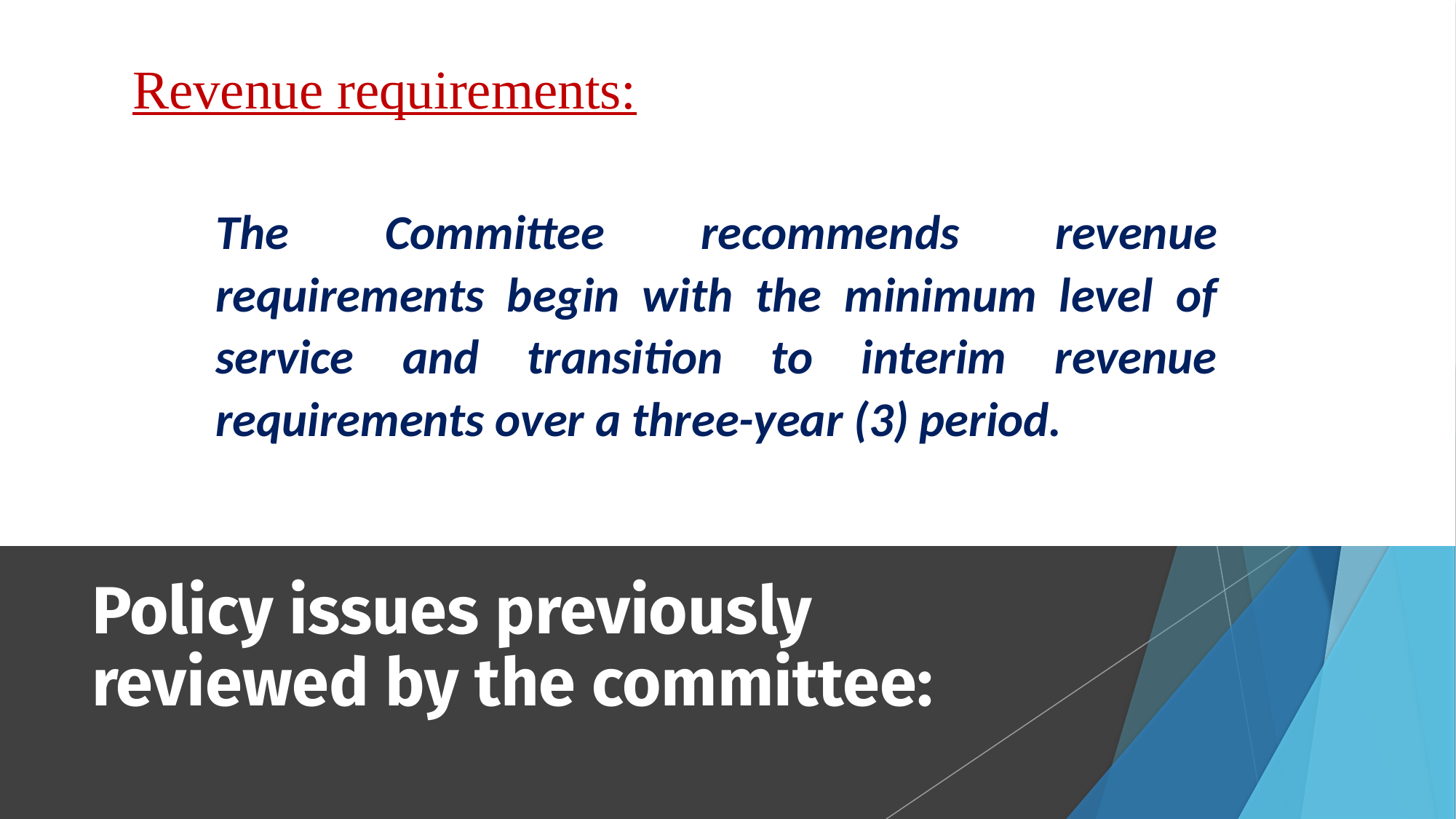

Revenue requirements:

The Committee recommends revenue requirements begin with the minimum level of service and transition to interim revenue requirements over a three-year (3) period.

Policy issues previously reviewed by the committee: